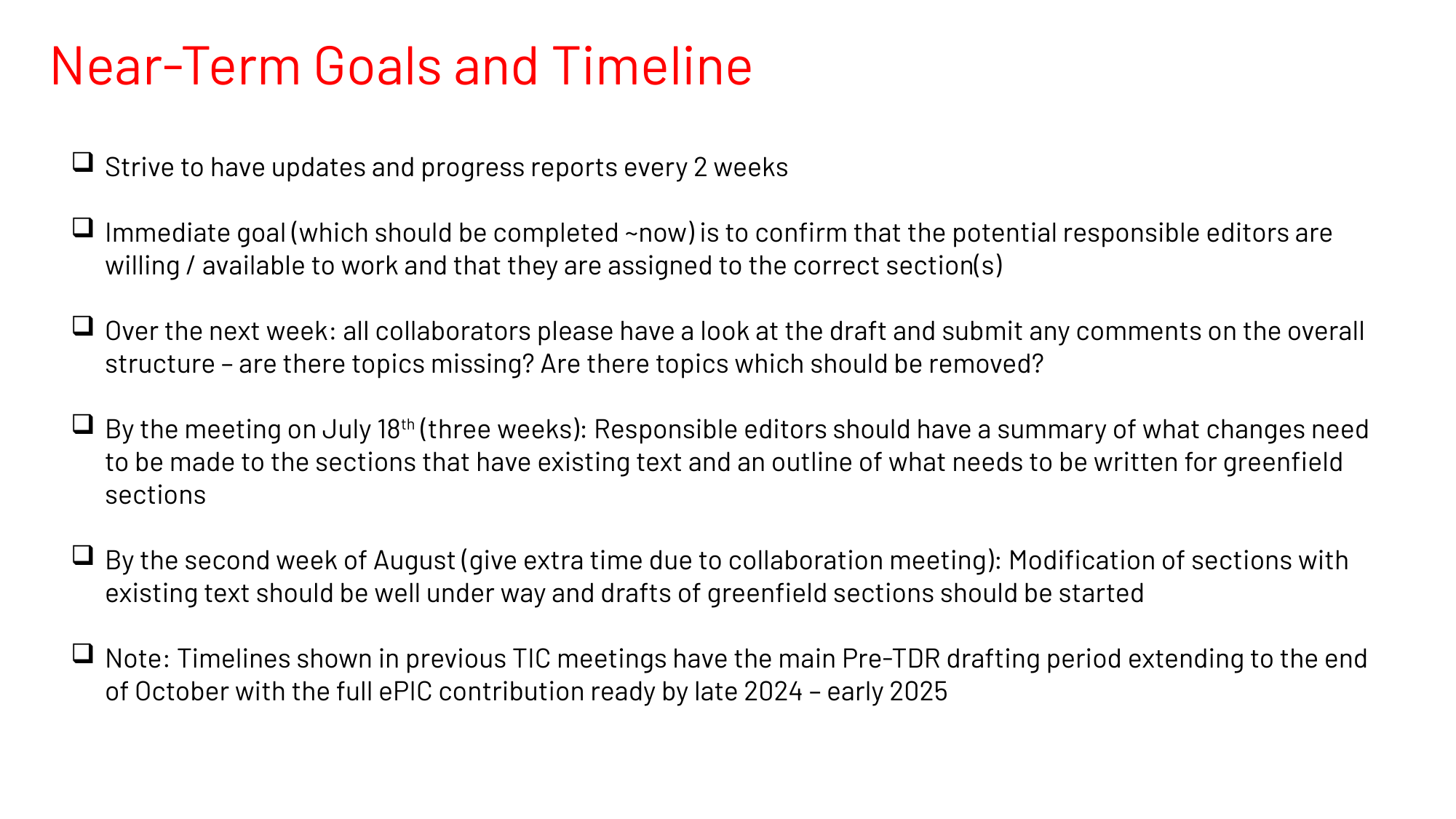

Near-Term Goals and Timeline
Strive to have updates and progress reports every 2 weeks

Immediate goal (which should be completed ~now) is to confirm that the potential responsible editors are willing / available to work and that they are assigned to the correct section(s)

Over the next week: all collaborators please have a look at the draft and submit any comments on the overall structure – are there topics missing? Are there topics which should be removed?

By the meeting on July 18th (three weeks): Responsible editors should have a summary of what changes need to be made to the sections that have existing text and an outline of what needs to be written for greenfield sections

By the second week of August (give extra time due to collaboration meeting): Modification of sections with existing text should be well under way and drafts of greenfield sections should be started

Note: Timelines shown in previous TIC meetings have the main Pre-TDR drafting period extending to the end of October with the full ePIC contribution ready by late 2024 – early 2025